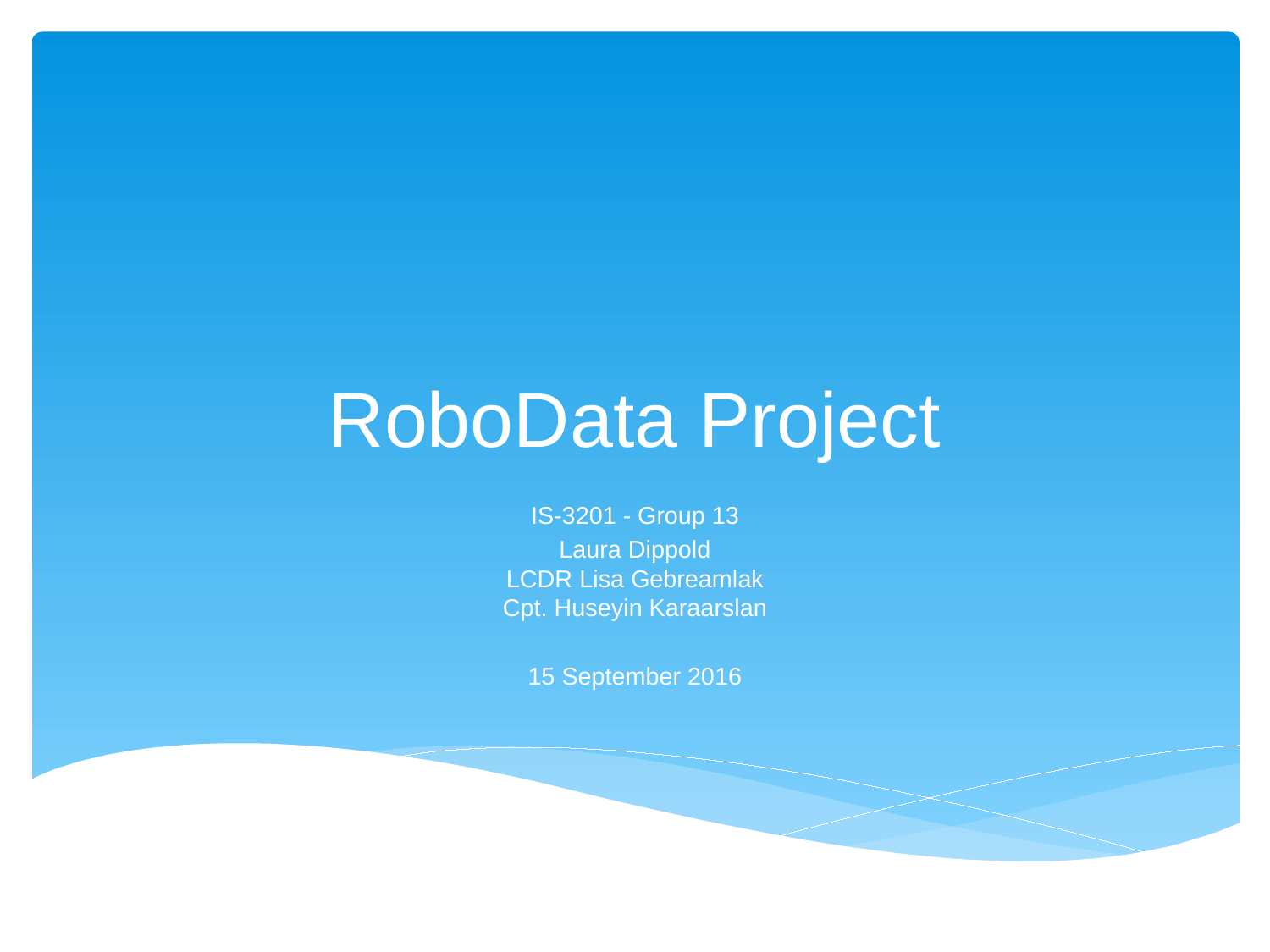

# RoboData Project
IS-3201 - Group 13
Laura Dippold
LCDR Lisa Gebreamlak
Cpt. Huseyin Karaarslan

15 September 2016